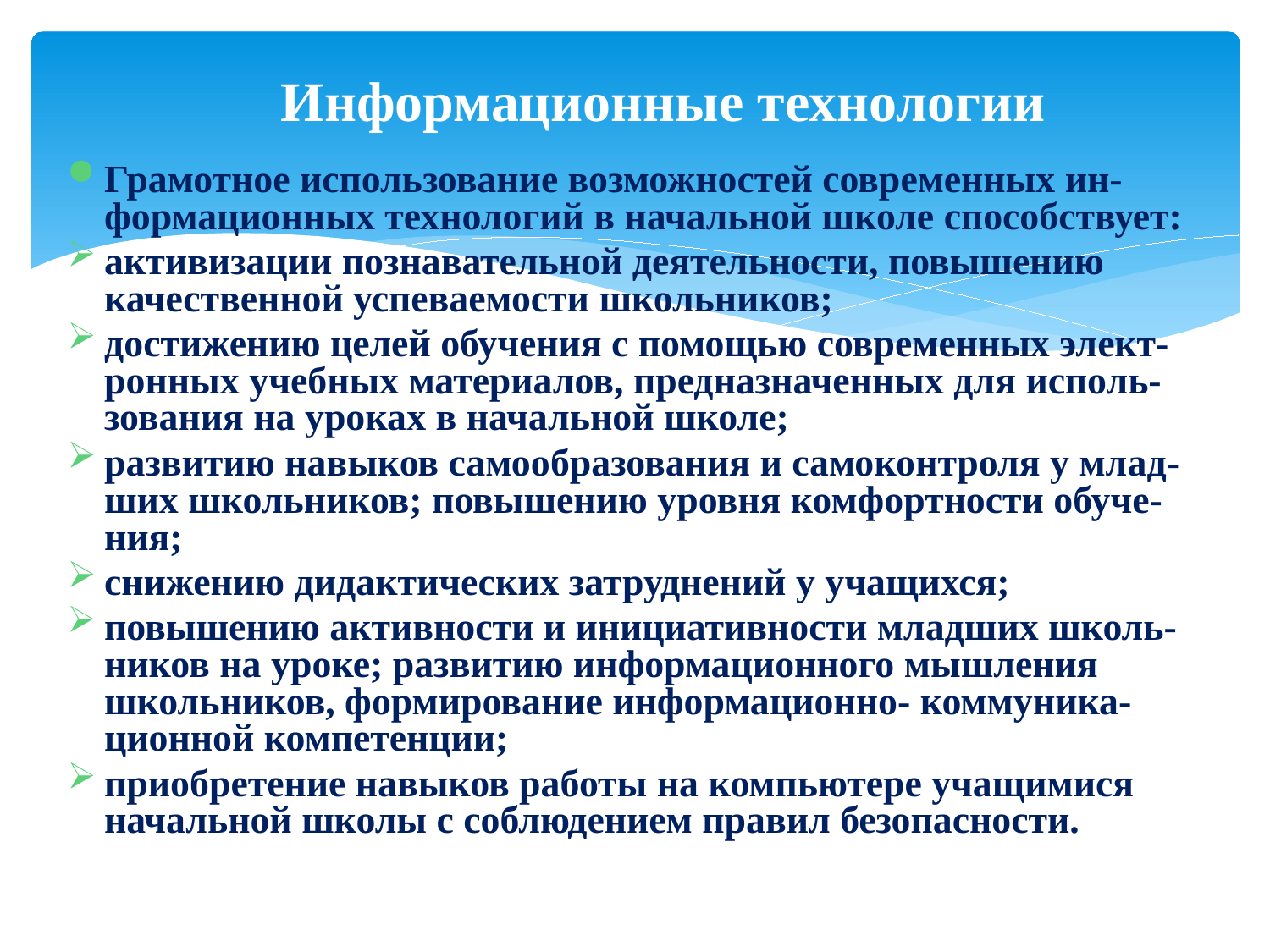

# Информационные технологии
Грамотное использование возможностей современных ин-формационных технологий в начальной школе способствует:
активизации познавательной деятельности, повышению качественной успеваемости школьников;
достижению целей обучения с помощью современных элект-ронных учебных материалов, предназначенных для исполь-зования на уроках в начальной школе;
развитию навыков самообразования и самоконтроля у млад-ших школьников; повышению уровня комфортности обуче-ния;
снижению дидактических затруднений у учащихся;
повышению активности и инициативности младших школь-ников на уроке; развитию информационного мышления школьников, формирование информационно- коммуника-ционной компетенции;
приобретение навыков работы на компьютере учащимися начальной школы с соблюдением правил безопасности.